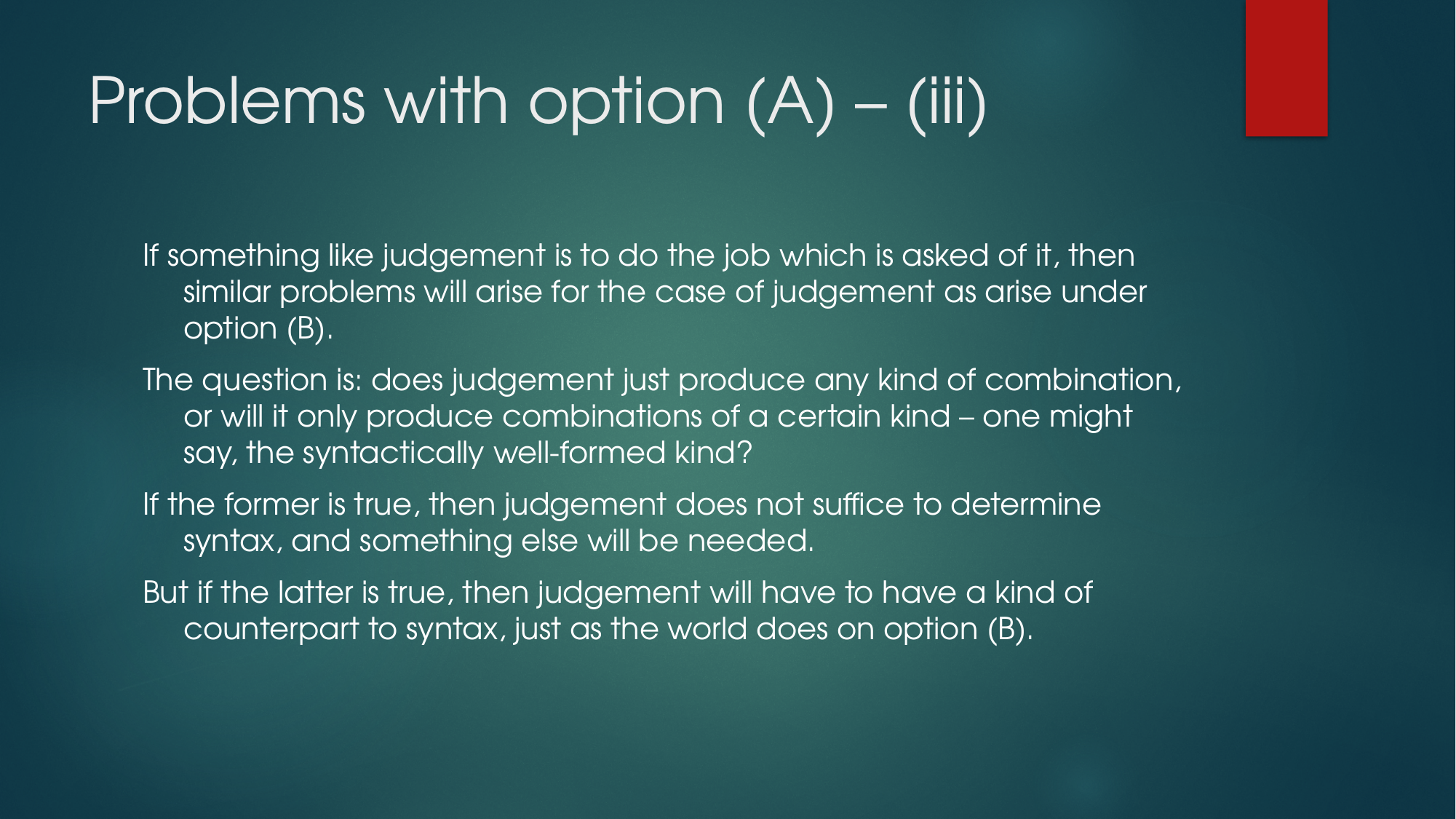

# Problems with option (A) – (iii)
If something like judgement is to do the job which is asked of it, then similar problems will arise for the case of judgement as arise under option (B).
The question is: does judgement just produce any kind of combination, or will it only produce combinations of a certain kind – one might say, the syntactically well-formed kind?
If the former is true, then judgement does not suffice to determine syntax, and something else will be needed.
But if the latter is true, then judgement will have to have a kind of counterpart to syntax, just as the world does on option (B).